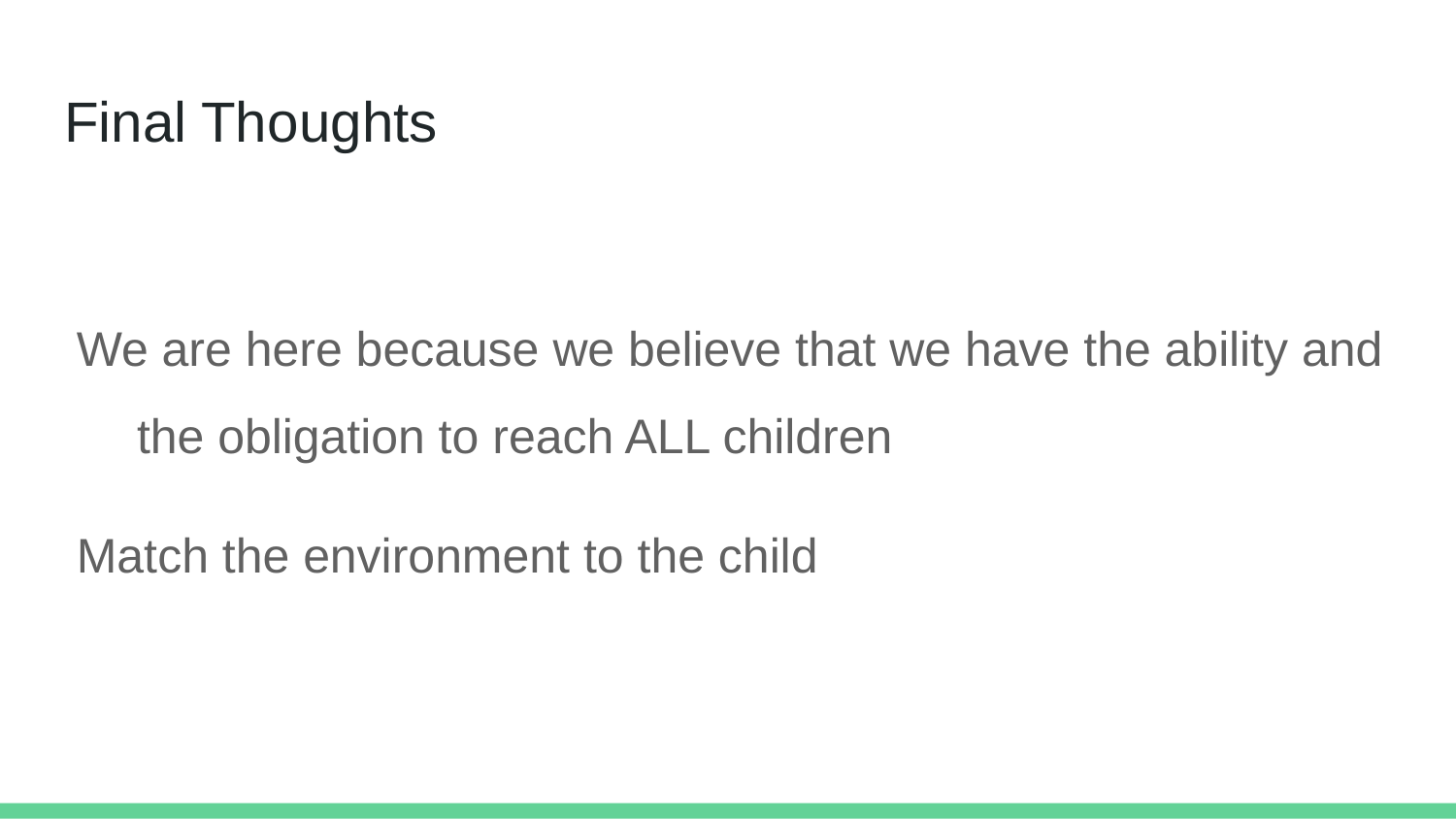

# Final Thoughts

We are here because we believe that we have the ability and the obligation to reach ALL children
Match the environment to the child